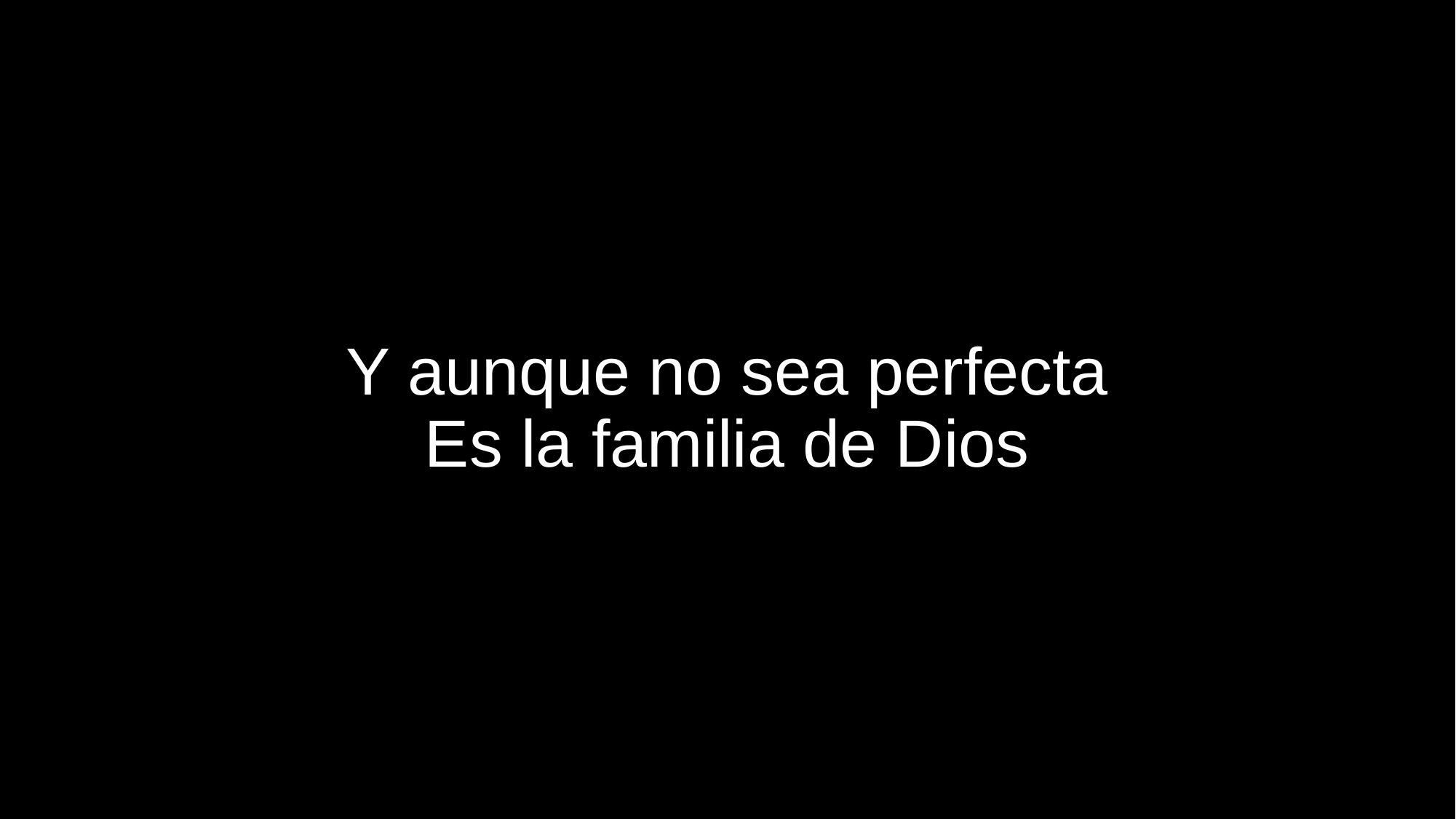

# Y aunque no sea perfecta Es la familia de Dios